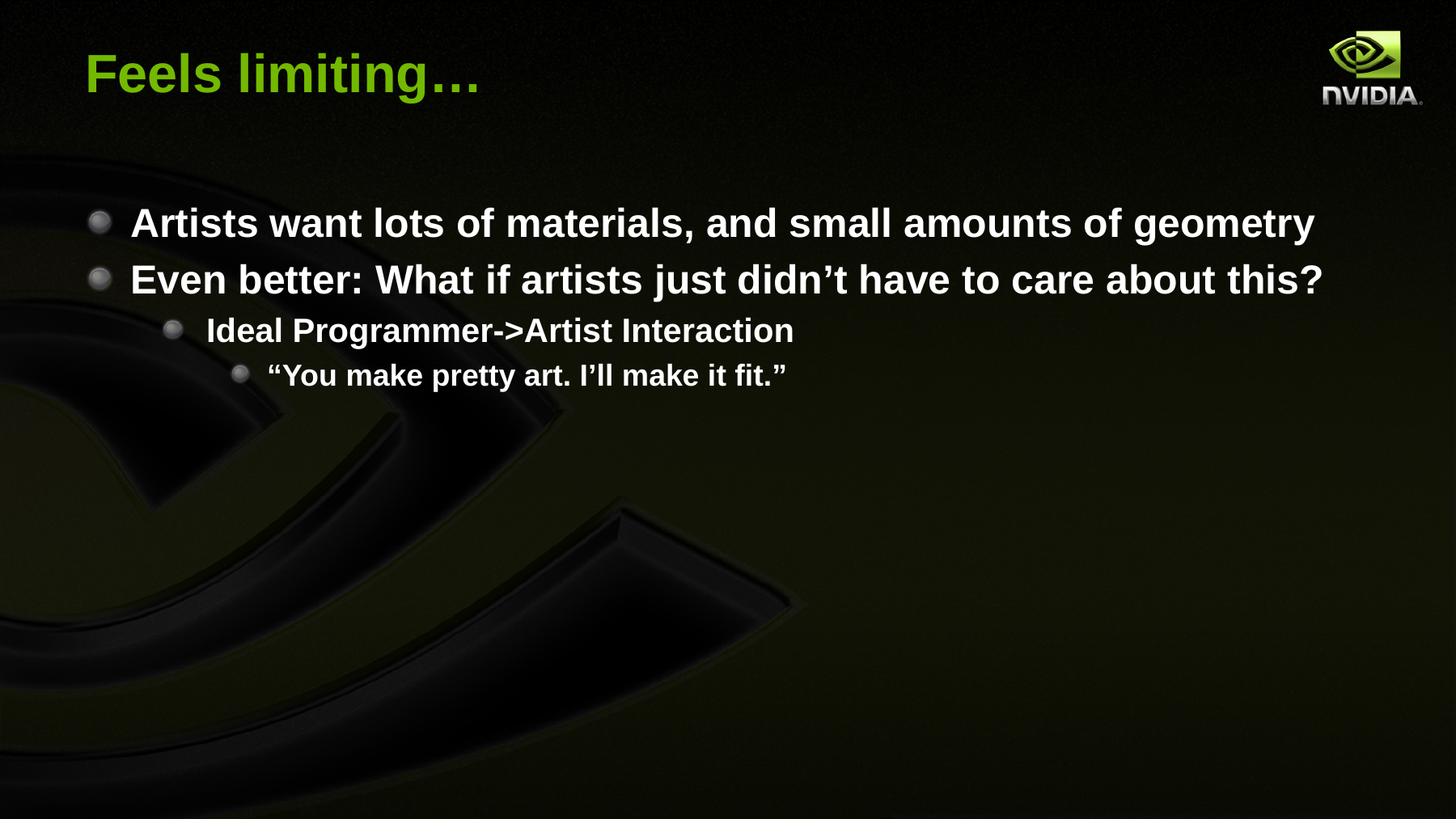

# Feels limiting…
Artists want lots of materials, and small amounts of geometry
Even better: What if artists just didn’t have to care about this?
Ideal Programmer->Artist Interaction
“You make pretty art. I’ll make it fit.”